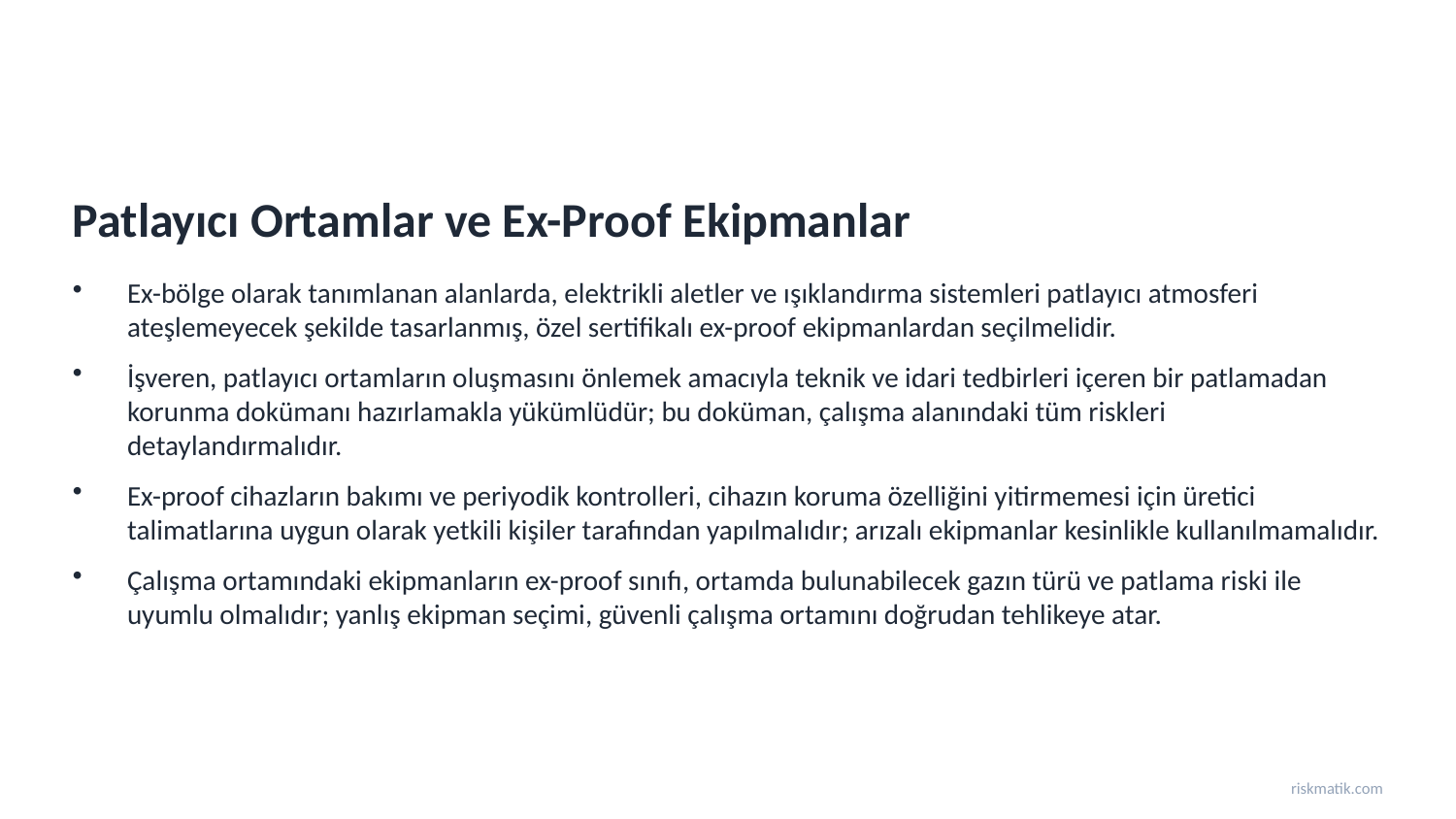

Patlayıcı Ortamlar ve Ex-Proof Ekipmanlar
Ex-bölge olarak tanımlanan alanlarda, elektrikli aletler ve ışıklandırma sistemleri patlayıcı atmosferi ateşlemeyecek şekilde tasarlanmış, özel sertifikalı ex-proof ekipmanlardan seçilmelidir.
İşveren, patlayıcı ortamların oluşmasını önlemek amacıyla teknik ve idari tedbirleri içeren bir patlamadan korunma dokümanı hazırlamakla yükümlüdür; bu doküman, çalışma alanındaki tüm riskleri detaylandırmalıdır.
Ex-proof cihazların bakımı ve periyodik kontrolleri, cihazın koruma özelliğini yitirmemesi için üretici talimatlarına uygun olarak yetkili kişiler tarafından yapılmalıdır; arızalı ekipmanlar kesinlikle kullanılmamalıdır.
Çalışma ortamındaki ekipmanların ex-proof sınıfı, ortamda bulunabilecek gazın türü ve patlama riski ile uyumlu olmalıdır; yanlış ekipman seçimi, güvenli çalışma ortamını doğrudan tehlikeye atar.
riskmatik.com